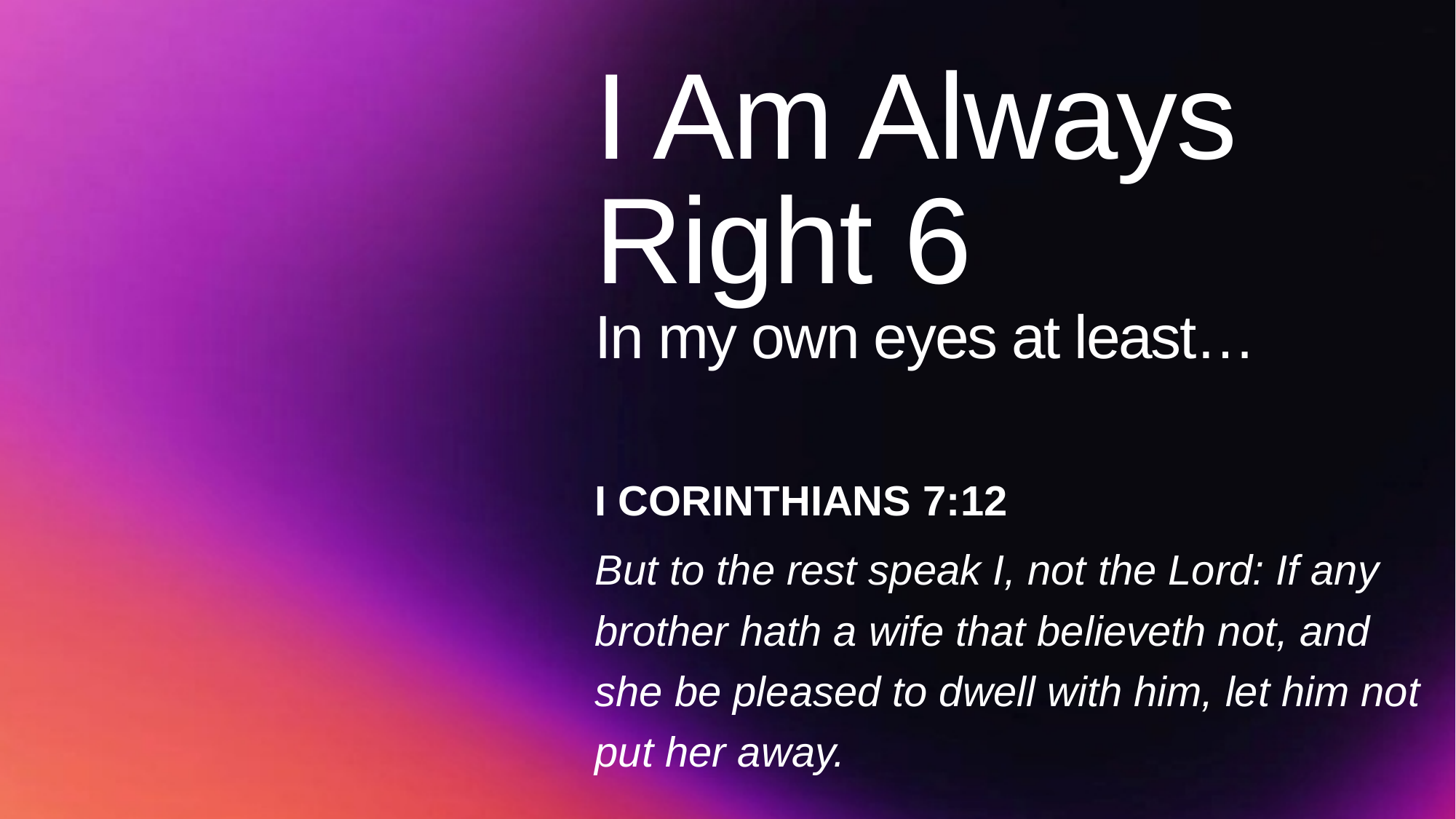

# I Am Always Right 6 In my own eyes at least…
I CORINTHIANS 7:12
But to the rest speak I, not the Lord: If any brother hath a wife that believeth not, and she be pleased to dwell with him, let him not put her away.